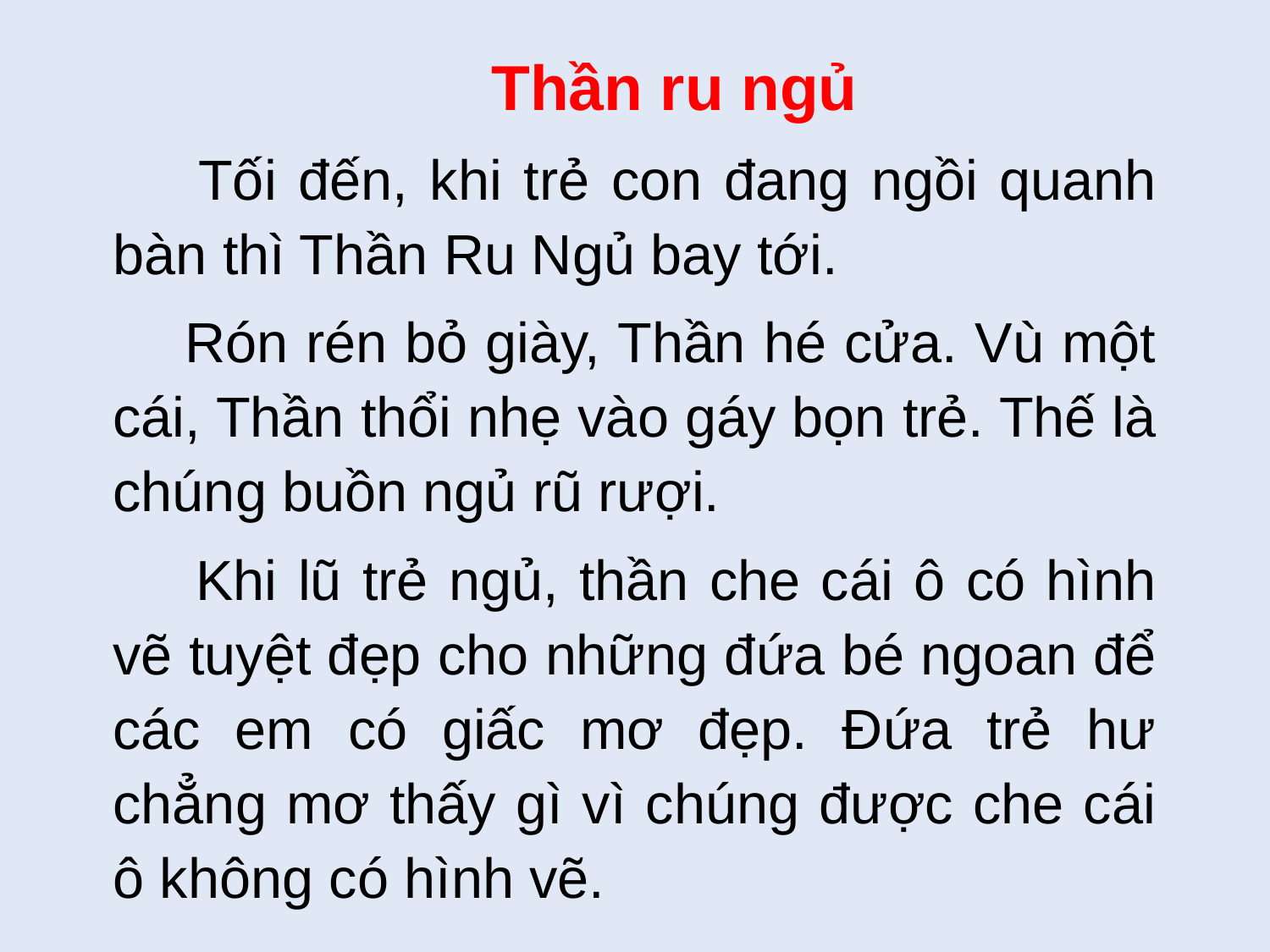

Thần ru ngủ
      Tối đến, khi trẻ con đang ngồi quanh bàn thì Thần Ru Ngủ bay tới.
    Rón rén bỏ giày, Thần hé cửa. Vù một cái, Thần thổi nhẹ vào gáy bọn trẻ. Thế là chúng buồn ngủ rũ rượi.
    Khi lũ trẻ ngủ, thần che cái ô có hình vẽ tuyệt đẹp cho những đứa bé ngoan để các em có giấc mơ đẹp. Đứa trẻ hư chẳng mơ thấy gì vì chúng được che cái ô không có hình vẽ.